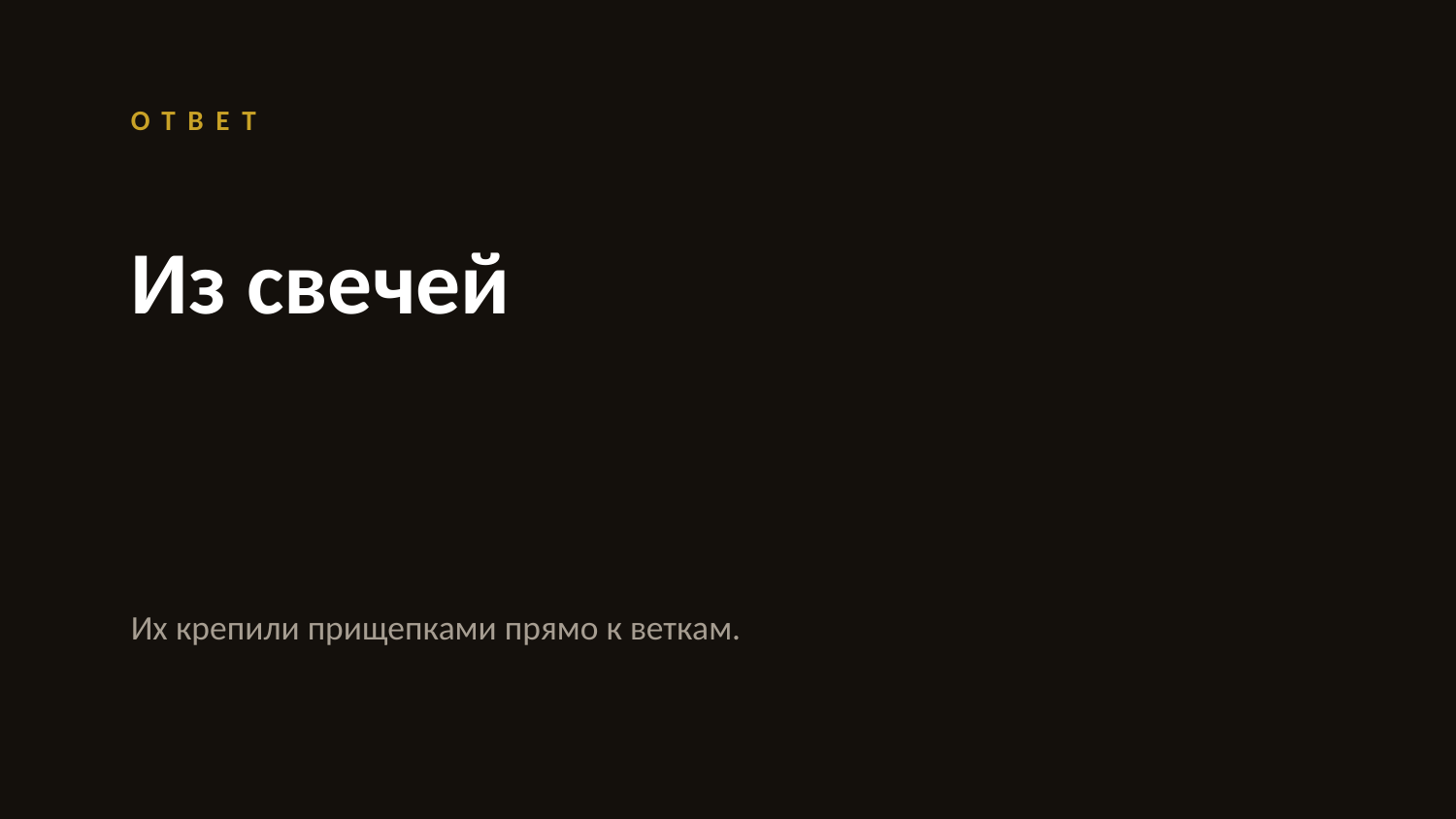

ОТВЕТ
Из свечей
Их крепили прищепками прямо к веткам.